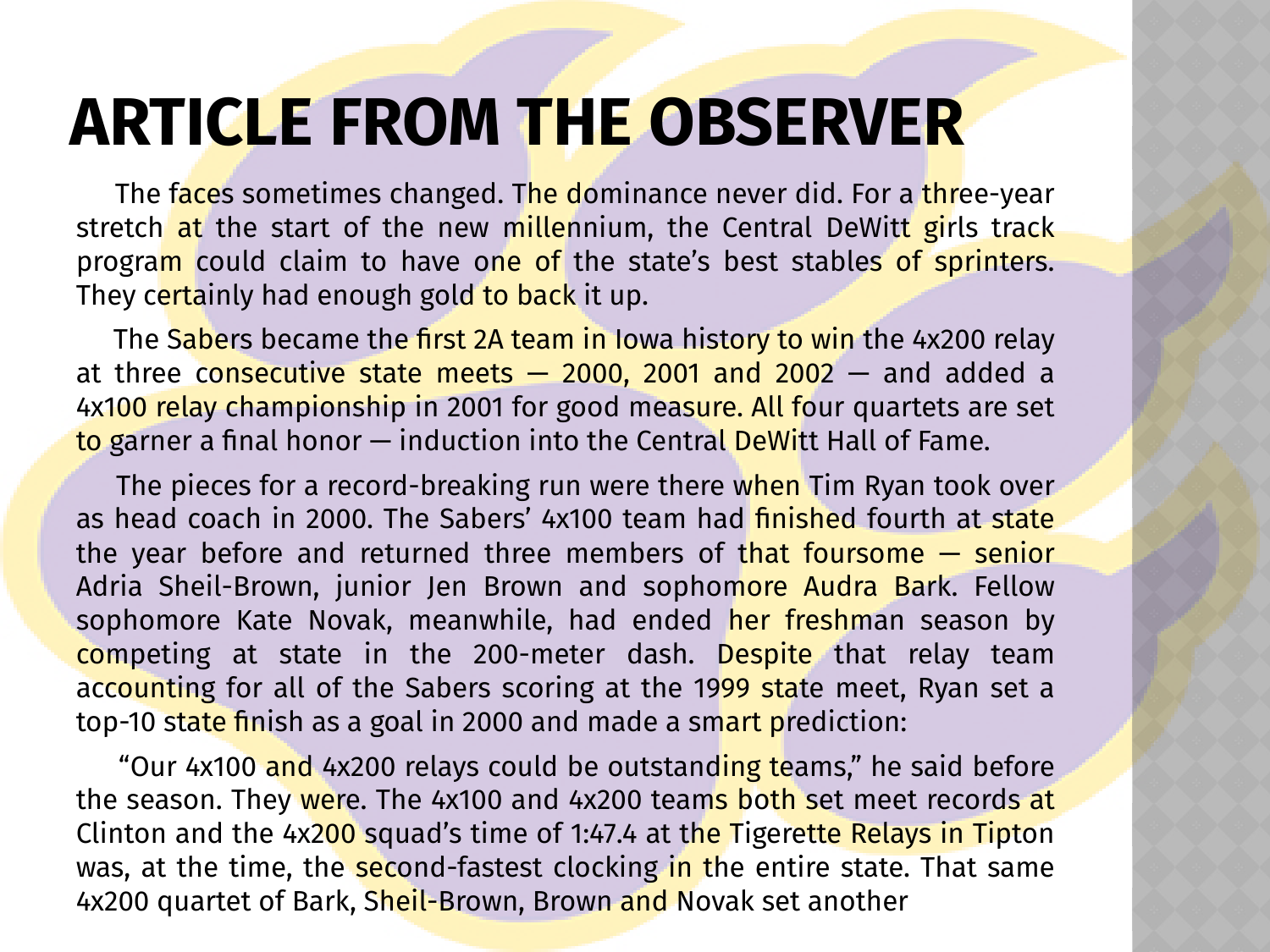

# Article from the Observer
     The faces sometimes changed. The dominance never did. For a three-year stretch at the start of the new millennium, the Central DeWitt girls track program could claim to have one of the state’s best stables of sprinters. They certainly had enough gold to back it up.
     The Sabers became the first 2A team in Iowa history to win the 4x200 relay at three consecutive state meets — 2000, 2001 and 2002 — and added a 4x100 relay championship in 2001 for good measure. All four quartets are set to garner a final honor — induction into the Central DeWitt Hall of Fame.
     The pieces for a record-breaking run were there when Tim Ryan took over as head coach in 2000. The Sabers’ 4x100 team had finished fourth at state the year before and returned three members of that foursome — senior Adria Sheil-Brown, junior Jen Brown and sophomore Audra Bark. Fellow sophomore Kate Novak, meanwhile, had ended her freshman season by competing at state in the 200-meter dash. Despite that relay team accounting for all of the Sabers scoring at the 1999 state meet, Ryan set a top-10 state finish as a goal in 2000 and made a smart prediction:
     “Our 4x100 and 4x200 relays could be outstanding teams,” he said before the season. They were. The 4x100 and 4x200 teams both set meet records at Clinton and the 4x200 squad’s time of 1:47.4 at the Tigerette Relays in Tipton was, at the time, the second-fastest clocking in the entire state. That same 4x200 quartet of Bark, Sheil-Brown, Brown and Novak set another